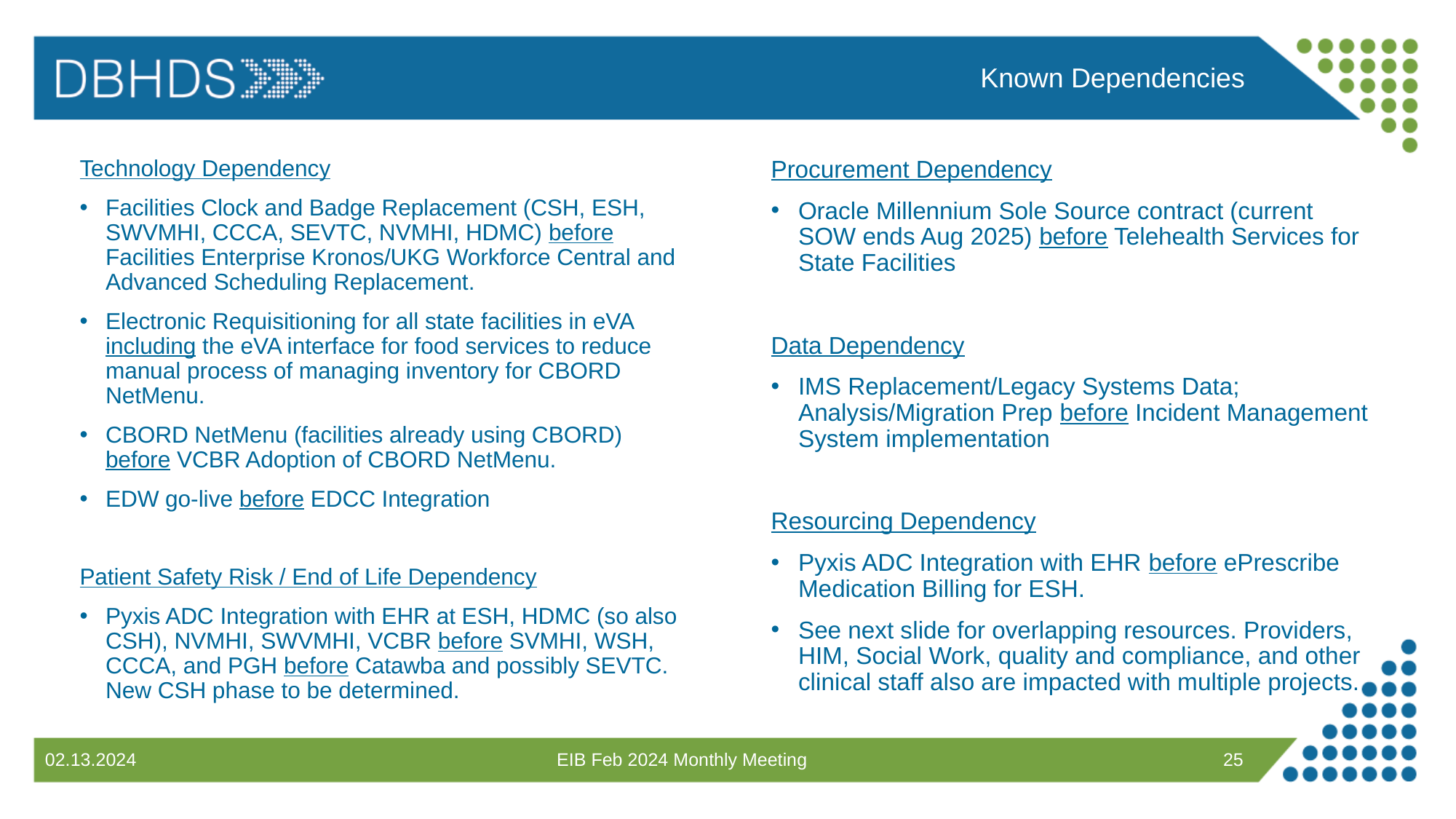

Known Dependencies
Procurement Dependency
Oracle Millennium Sole Source contract (current SOW ends Aug 2025) before Telehealth Services for State Facilities

Data Dependency
IMS Replacement/Legacy Systems Data; Analysis/Migration Prep before Incident Management System implementation

Resourcing Dependency
Pyxis ADC Integration with EHR before ePrescribe Medication Billing for ESH.
See next slide for overlapping resources. Providers, HIM, Social Work, quality and compliance, and other clinical staff also are impacted with multiple projects.

Technology Dependency
Facilities Clock and Badge Replacement (CSH, ESH, SWVMHI, CCCA, SEVTC, NVMHI, HDMC) before Facilities Enterprise Kronos/UKG Workforce Central and Advanced Scheduling Replacement.
Electronic Requisitioning for all state facilities in eVA including the eVA interface for food services to reduce manual process of managing inventory for CBORD NetMenu.
CBORD NetMenu (facilities already using CBORD) before VCBR Adoption of CBORD NetMenu.
EDW go-live before EDCC Integration

Patient Safety Risk / End of Life Dependency
Pyxis ADC Integration with EHR at ESH, HDMC (so also CSH), NVMHI, SWVMHI, VCBR before SVMHI, WSH, CCCA, and PGH before Catawba and possibly SEVTC. New CSH phase to be determined.
EIB Feb 2024 Monthly Meeting
25
02.13.2024